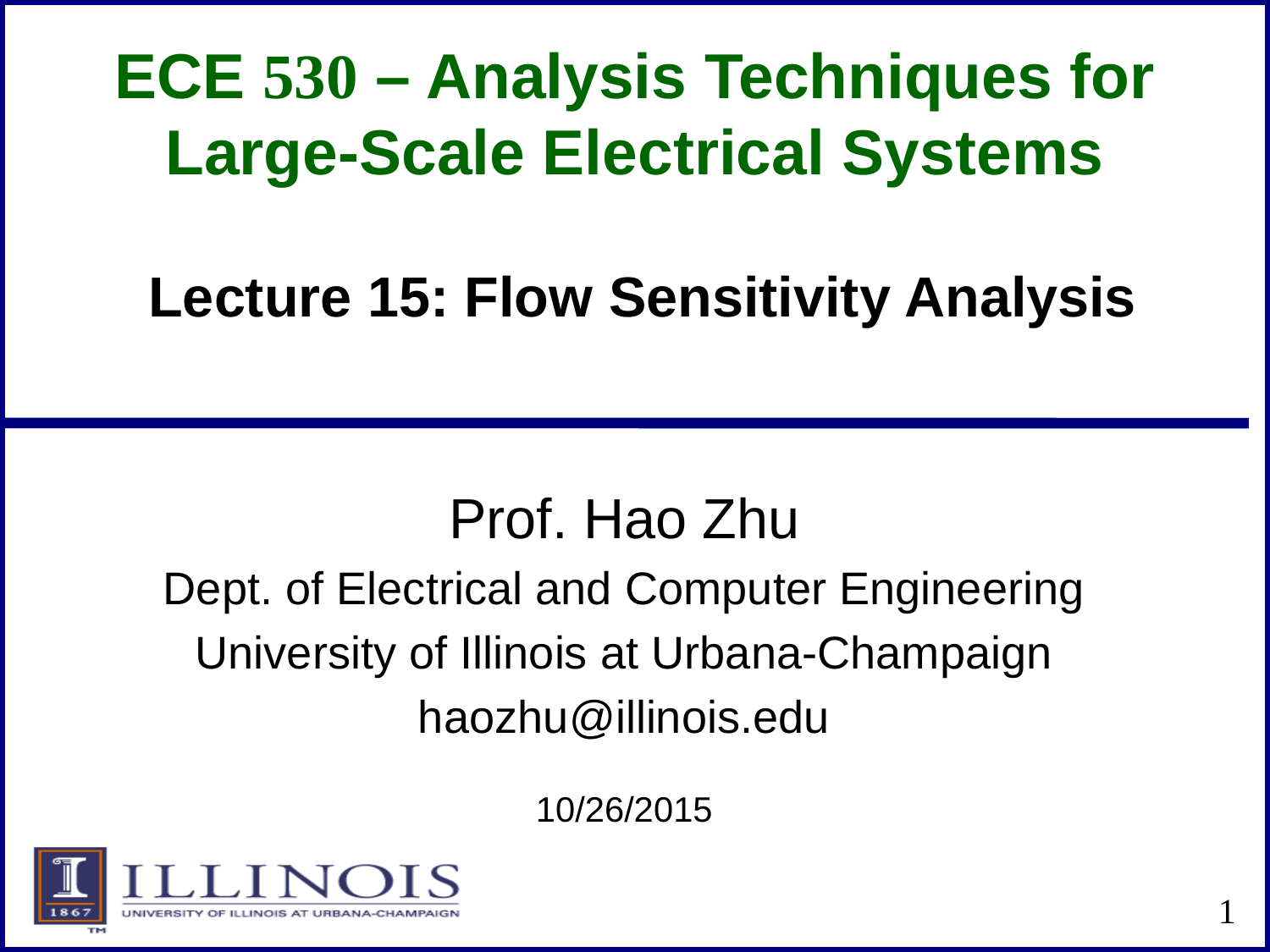

# ECE 530 – Analysis Techniques for Large-Scale Electrical Systems
Lecture 15: Flow Sensitivity Analysis
Prof. Hao Zhu
Dept. of Electrical and Computer Engineering
University of Illinois at Urbana-Champaign
haozhu@illinois.edu

10/26/2015
1